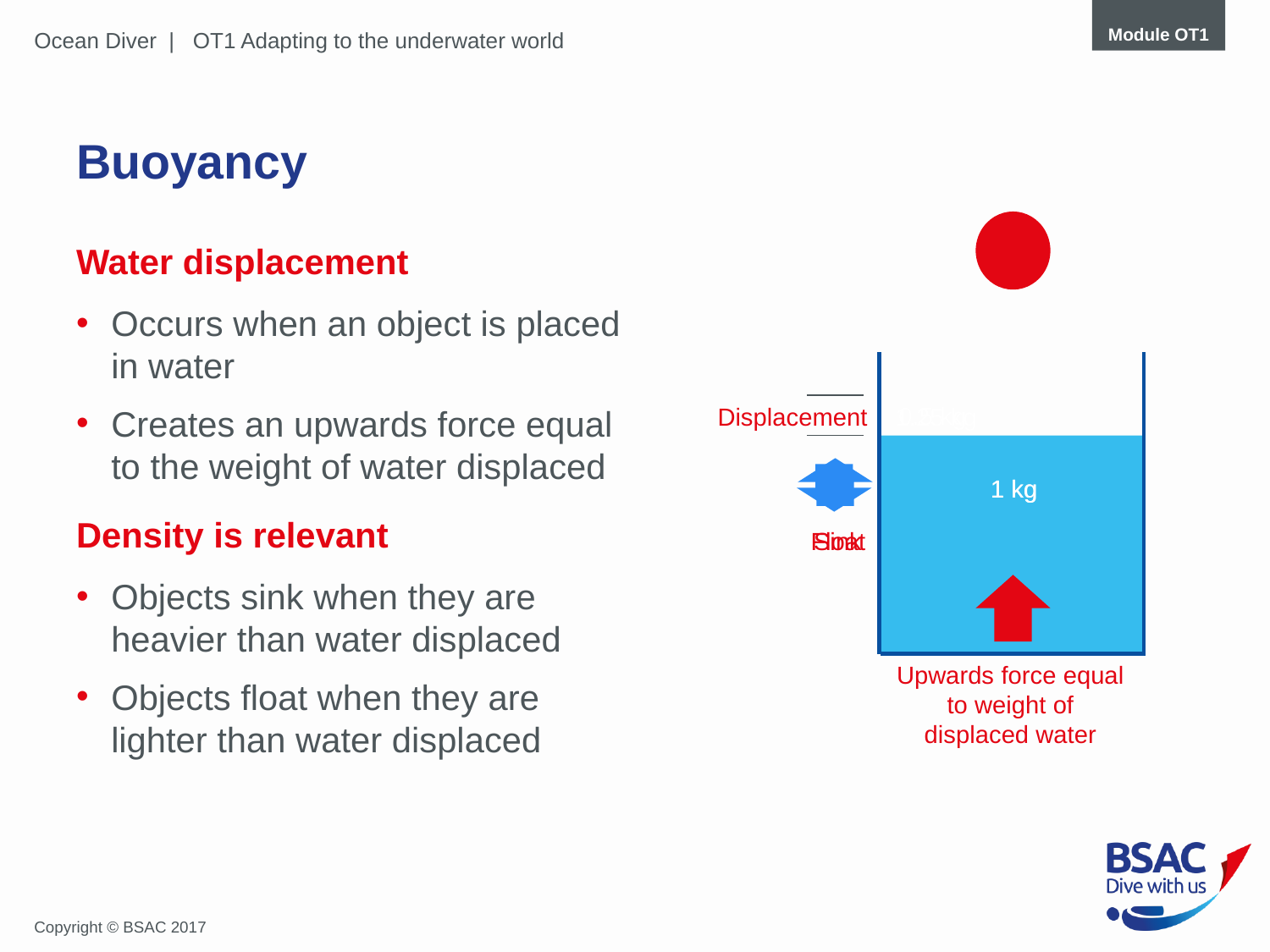

# Buoyancy

Water displacement
Occurs when an object is placed in water
Creates an upwards force equal to the weight of water displaced
Density is relevant
Objects sink when they are heavier than water displaced
Objects float when they are lighter than water displaced

0.5 kg
1.25 kg
Displacement

1 kg
1 kg
Float
Sink

Upwards force equal to weight of displaced water